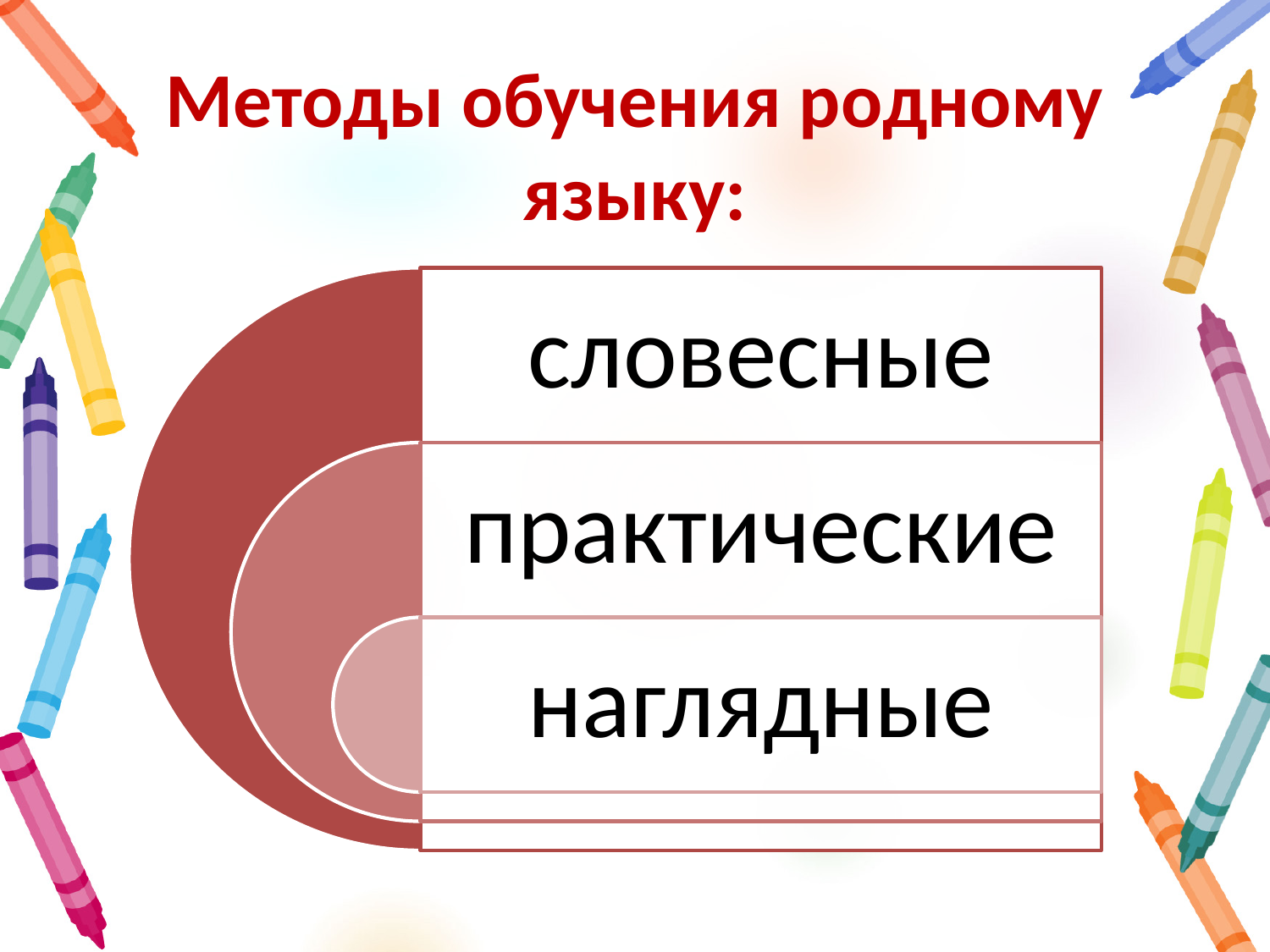

# Методы обучения родному языку:
словесные
практические
наглядные